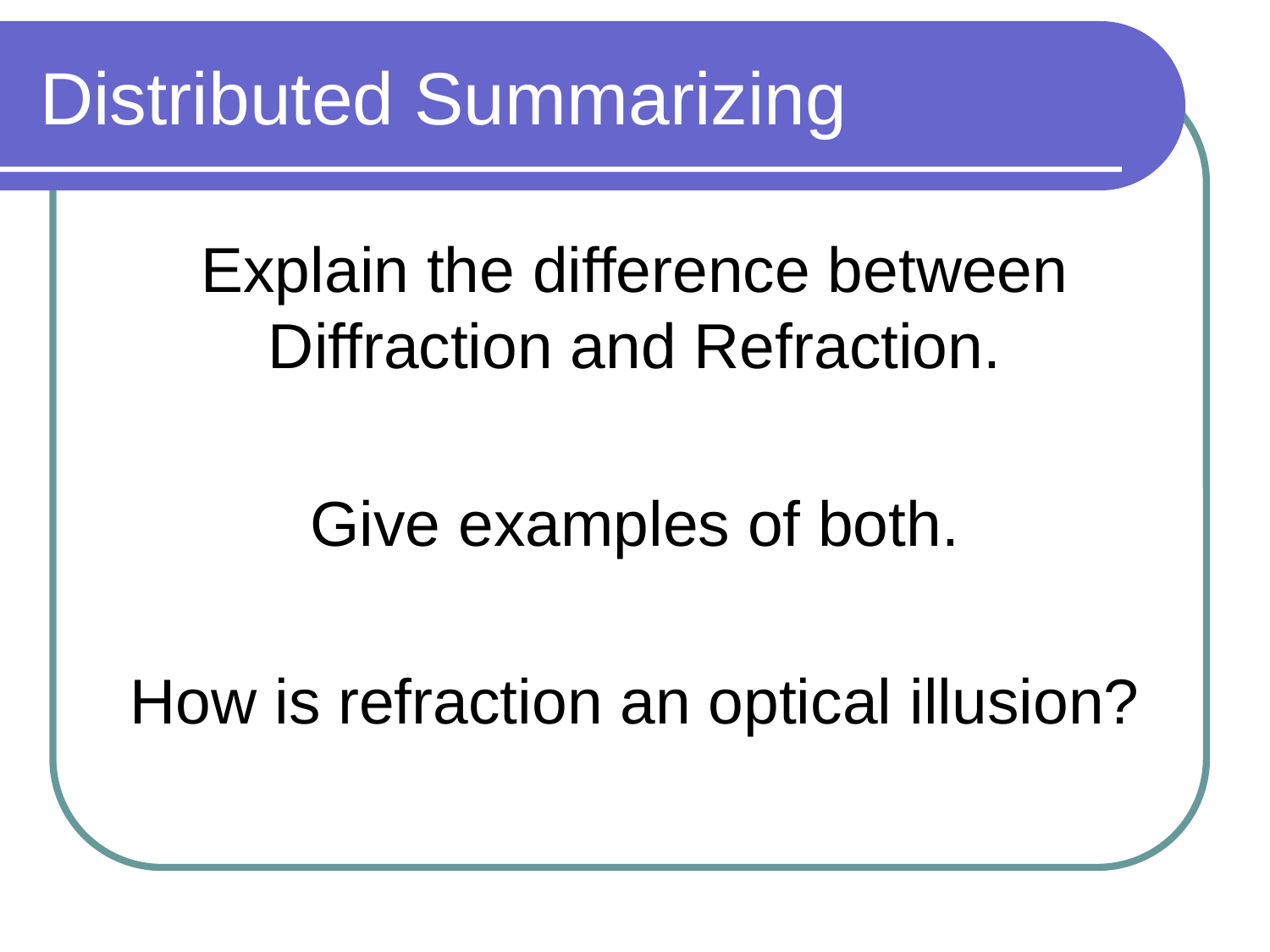

# Distributed Summarizing
Explain the difference between Diffraction and Refraction.

Give examples of both.

How is refraction an optical illusion?